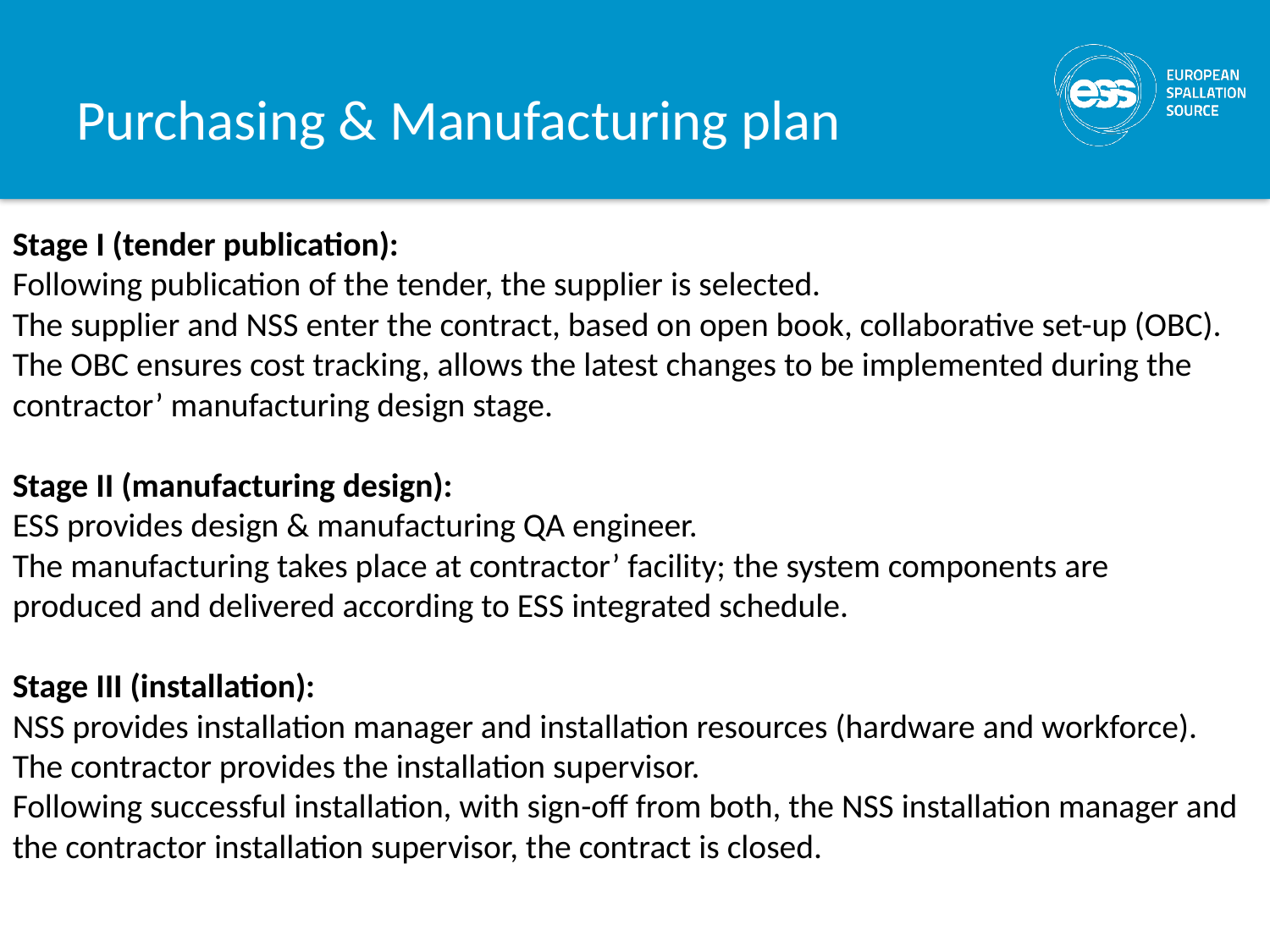

# Purchasing & Manufacturing plan
Stage I (tender publication):
Following publication of the tender, the supplier is selected.
The supplier and NSS enter the contract, based on open book, collaborative set-up (OBC).
The OBC ensures cost tracking, allows the latest changes to be implemented during the contractor’ manufacturing design stage.

Stage II (manufacturing design):
ESS provides design & manufacturing QA engineer.
The manufacturing takes place at contractor’ facility; the system components are produced and delivered according to ESS integrated schedule.

Stage III (installation):
NSS provides installation manager and installation resources (hardware and workforce).
The contractor provides the installation supervisor.
Following successful installation, with sign-off from both, the NSS installation manager and the contractor installation supervisor, the contract is closed.
Cold box arrival to ESS